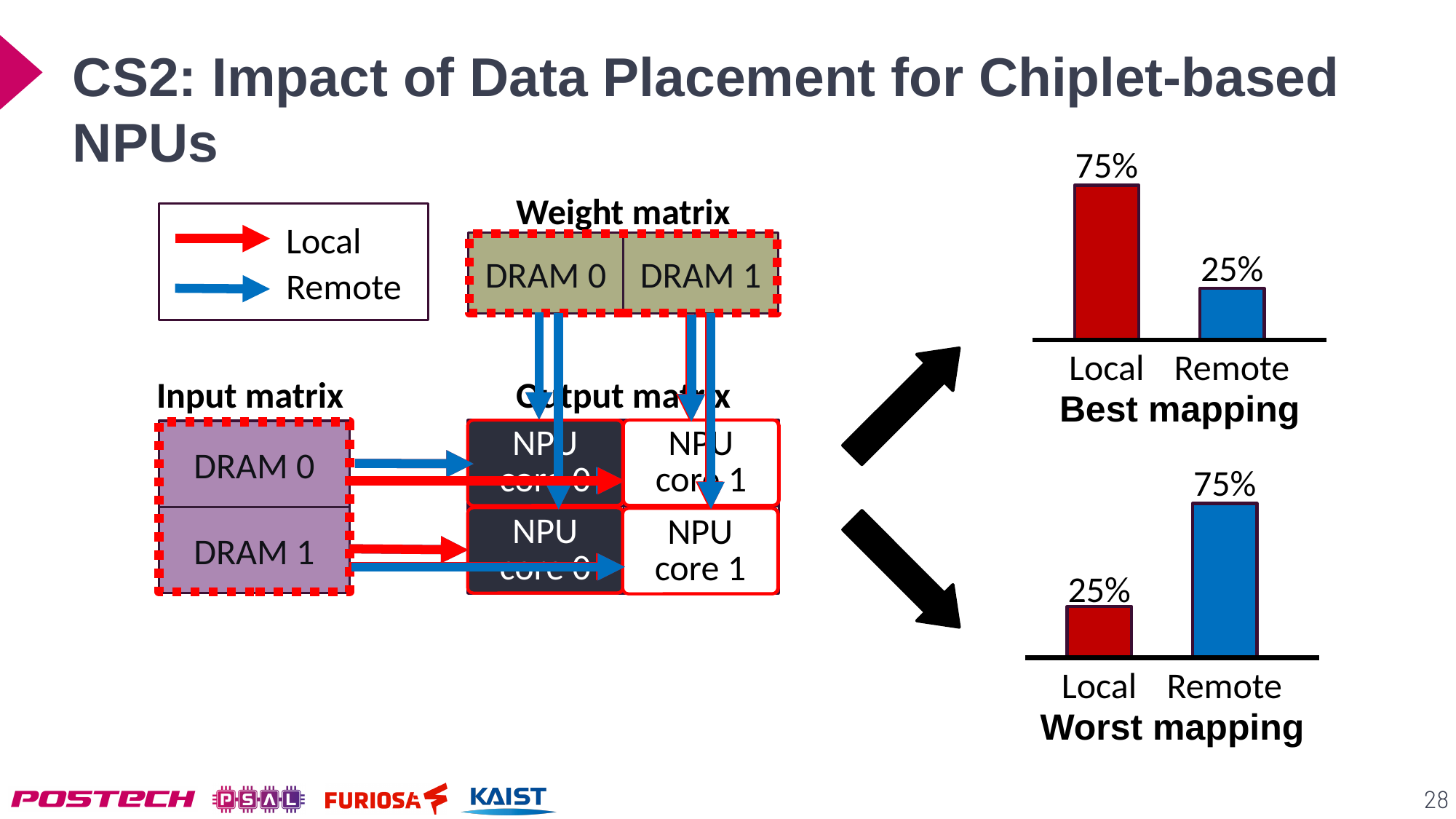

# CS2: Impact of Data Placement for Chiplet-based NPUs
75%

Local
25%

Remote
Best mapping

Weight matrix
DRAM 0
DRAM 1

Local
Remote

Input matrix
DRAM 0
DRAM 1
Output matrix
(0,1)

(0,0)
(1,1)
(1,0)
NPU
core 1
NPU
core 1
NPU
core 0
NPU
core 0
NPU
core 0
NPU
core 0
NPU
core 1
NPU
core 1
75%

Remote
25%

Local
Worst mapping

28